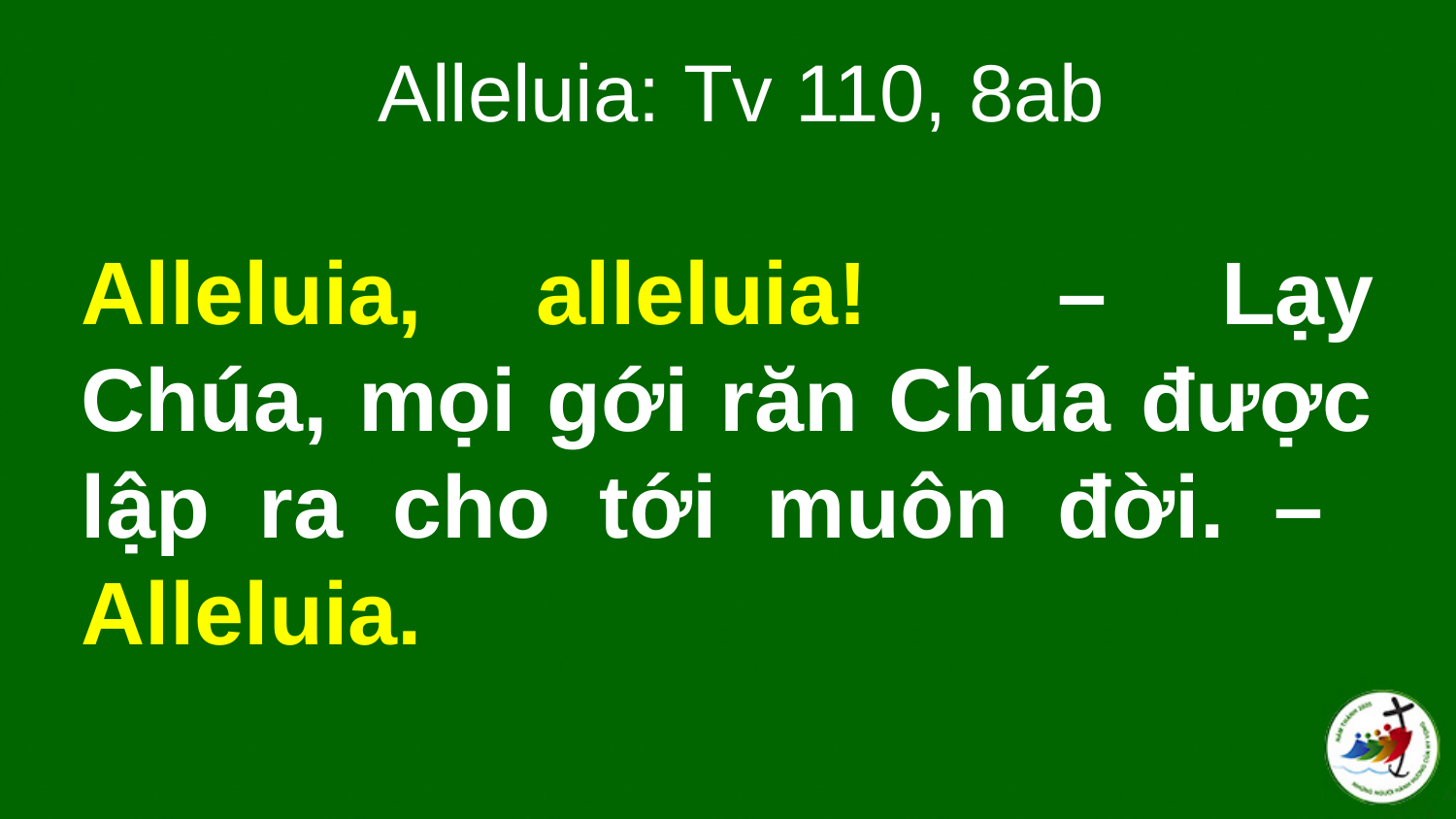

Alleluia: Tv 110, 8ab
# Alleluia, alleluia!    – Lạy Chúa, mọi gới răn Chúa được lập ra cho tới muôn đời. –  Alleluia.